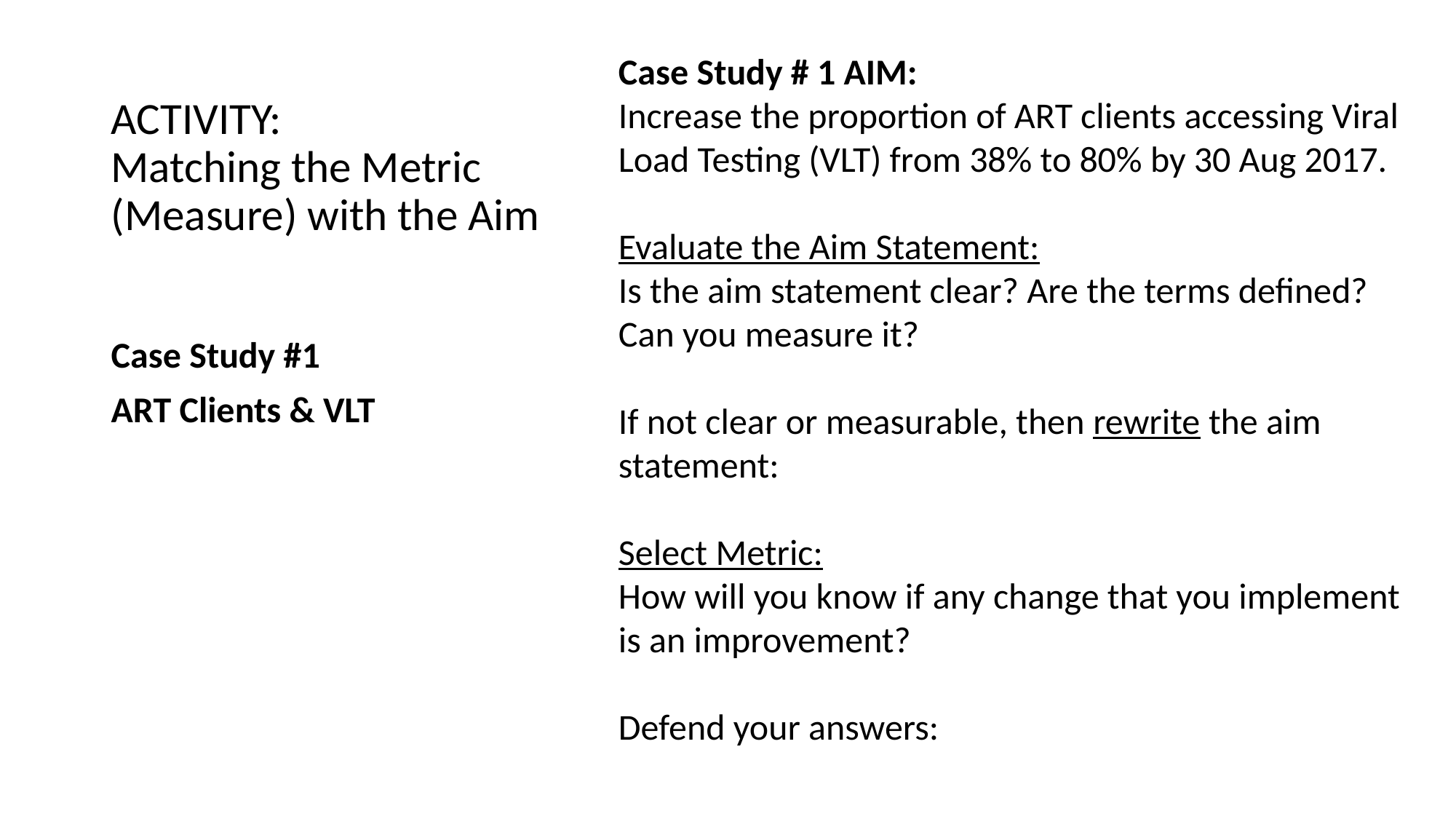

Case Study # 1 AIM:
Increase the proportion of ART clients accessing Viral Load Testing (VLT) from 38% to 80% by 30 Aug 2017.

Evaluate the Aim Statement:
Is the aim statement clear? Are the terms defined?
Can you measure it?

If not clear or measurable, then rewrite the aim statement:

Select Metric:
How will you know if any change that you implement is an improvement?

Defend your answers:

# ACTIVITY: Matching the Metric (Measure) with the Aim

Case Study #1
ART Clients & VLT